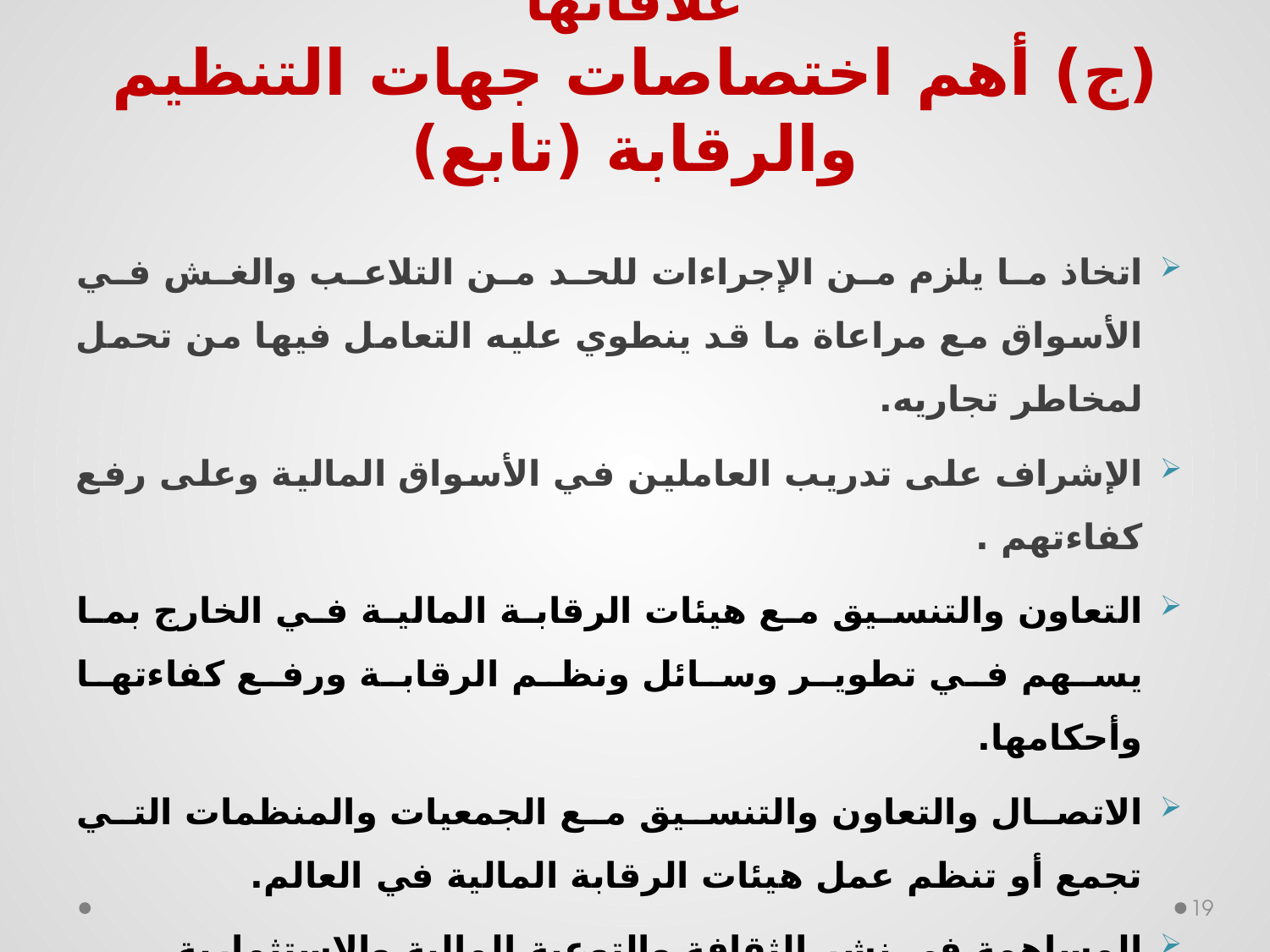

# خصوصية أسواق الأوراق المالية وتعقد علاقاتها (ج) أهم اختصاصات جهات التنظيم والرقابة (تابع)
اتخاذ ما يلزم من الإجراءات للحد من التلاعب والغش في الأسواق مع مراعاة ما قد ينطوي عليه التعامل فيها من تحمل لمخاطر تجاريه.
الإشراف على تدريب العاملين في الأسواق المالية وعلى رفع كفاءتهم .
التعاون والتنسيق مع هيئات الرقابة المالية في الخارج بما يسهم في تطوير وسائل ونظم الرقابة ورفع كفاءتها وأحكامها.
الاتصال والتعاون والتنسيق مع الجمعيات والمنظمات التي تجمع أو تنظم عمل هيئات الرقابة المالية في العالم.
المساهمة في نشر الثقافة والتوعية المالية والاستثمارية.

19